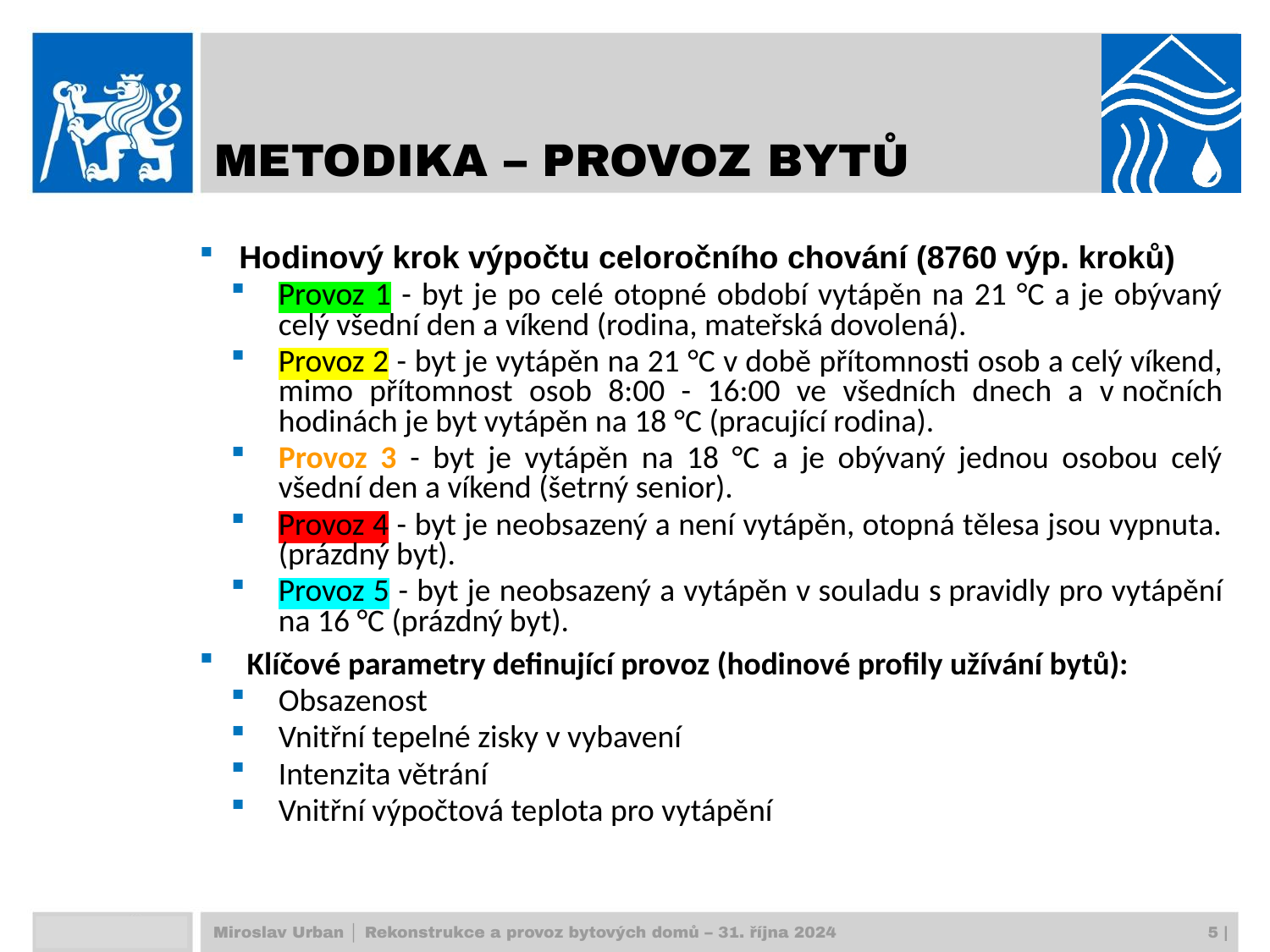

# Metodika – Provoz bytů
Hodinový krok výpočtu celoročního chování (8760 výp. kroků)
Provoz 1 - byt je po celé otopné období vytápěn na 21 °C a je obývaný celý všední den a víkend (rodina, mateřská dovolená).
Provoz 2 - byt je vytápěn na 21 °C v době přítomnosti osob a celý víkend, mimo přítomnost osob 8:00 - 16:00 ve všedních dnech a v nočních hodinách je byt vytápěn na 18 °C (pracující rodina).
Provoz 3 - byt je vytápěn na 18 °C a je obývaný jednou osobou celý všední den a víkend (šetrný senior).
Provoz 4 - byt je neobsazený a není vytápěn, otopná tělesa jsou vypnuta. (prázdný byt).
Provoz 5 - byt je neobsazený a vytápěn v souladu s pravidly pro vytápění na 16 °C (prázdný byt).
Klíčové parametry definující provoz (hodinové profily užívání bytů):
Obsazenost
Vnitřní tepelné zisky v vybavení
Intenzita větrání
Vnitřní výpočtová teplota pro vytápění